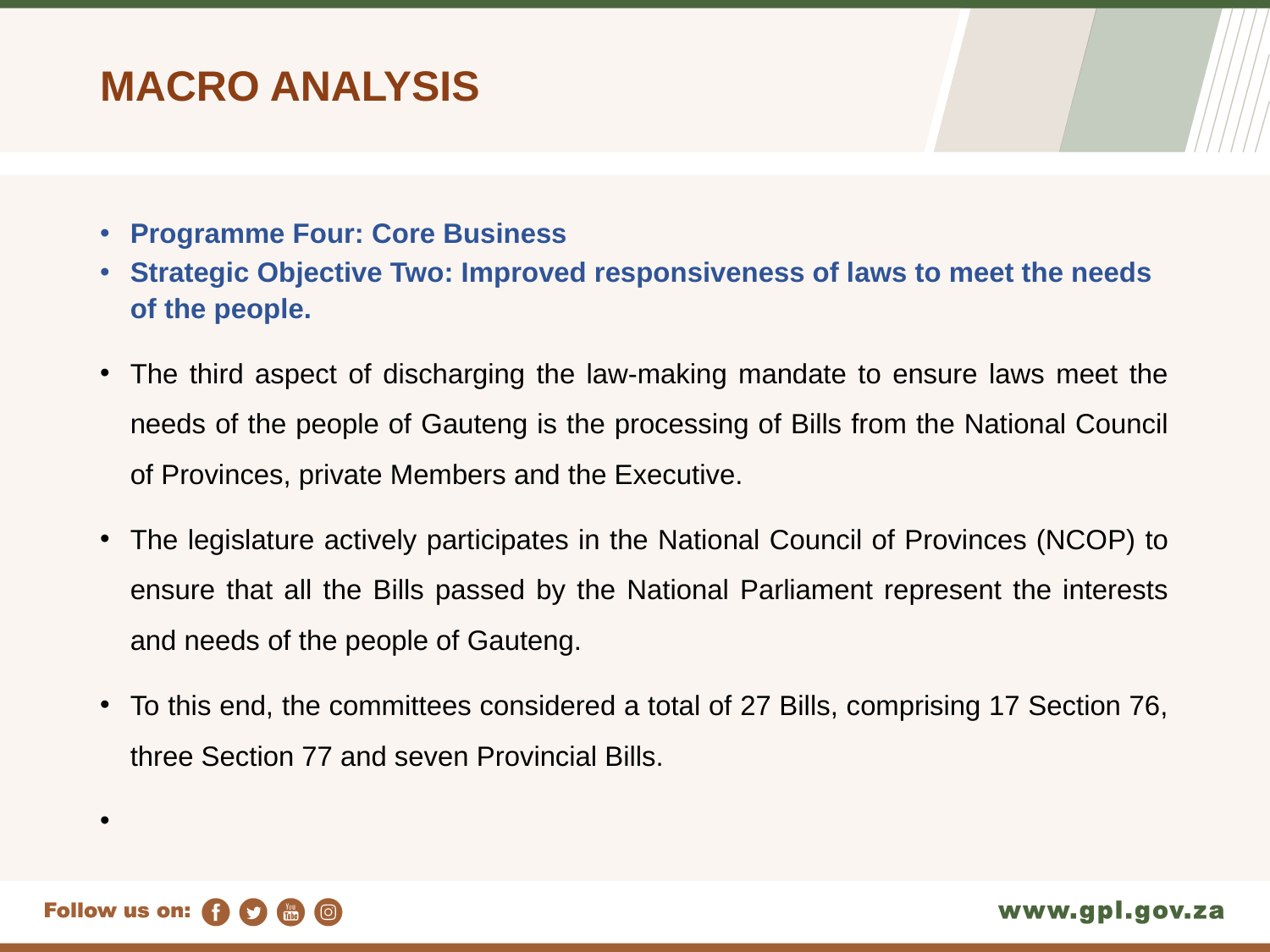

# MACRO ANALYSIS
Programme Four: Core Business
Strategic Objective Two: Improved responsiveness of laws to meet the needs of the people.
The third aspect of discharging the law-making mandate to ensure laws meet the needs of the people of Gauteng is the processing of Bills from the National Council of Provinces, private Members and the Executive.
The legislature actively participates in the National Council of Provinces (NCOP) to ensure that all the Bills passed by the National Parliament represent the interests and needs of the people of Gauteng.
To this end, the committees considered a total of 27 Bills, comprising 17 Section 76, three Section 77 and seven Provincial Bills.